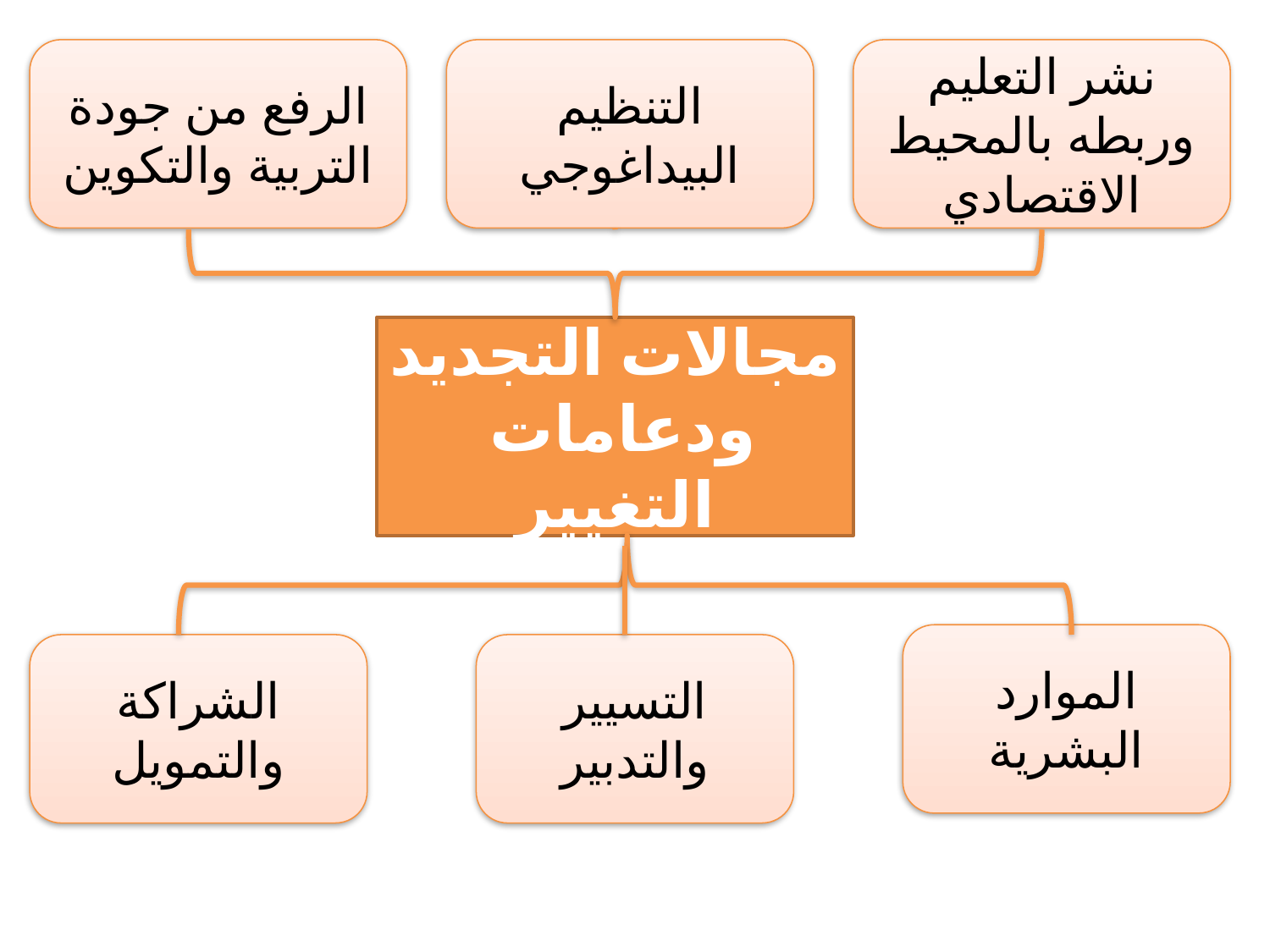

الرفع من جودة التربية والتكوين
التنظيم البيداغوجي
نشر التعليم وربطه بالمحيط الاقتصادي

مجالات التجديد ودعامات  التغيير
الموارد البشرية
الشراكة والتمويل
التسيير والتدبير